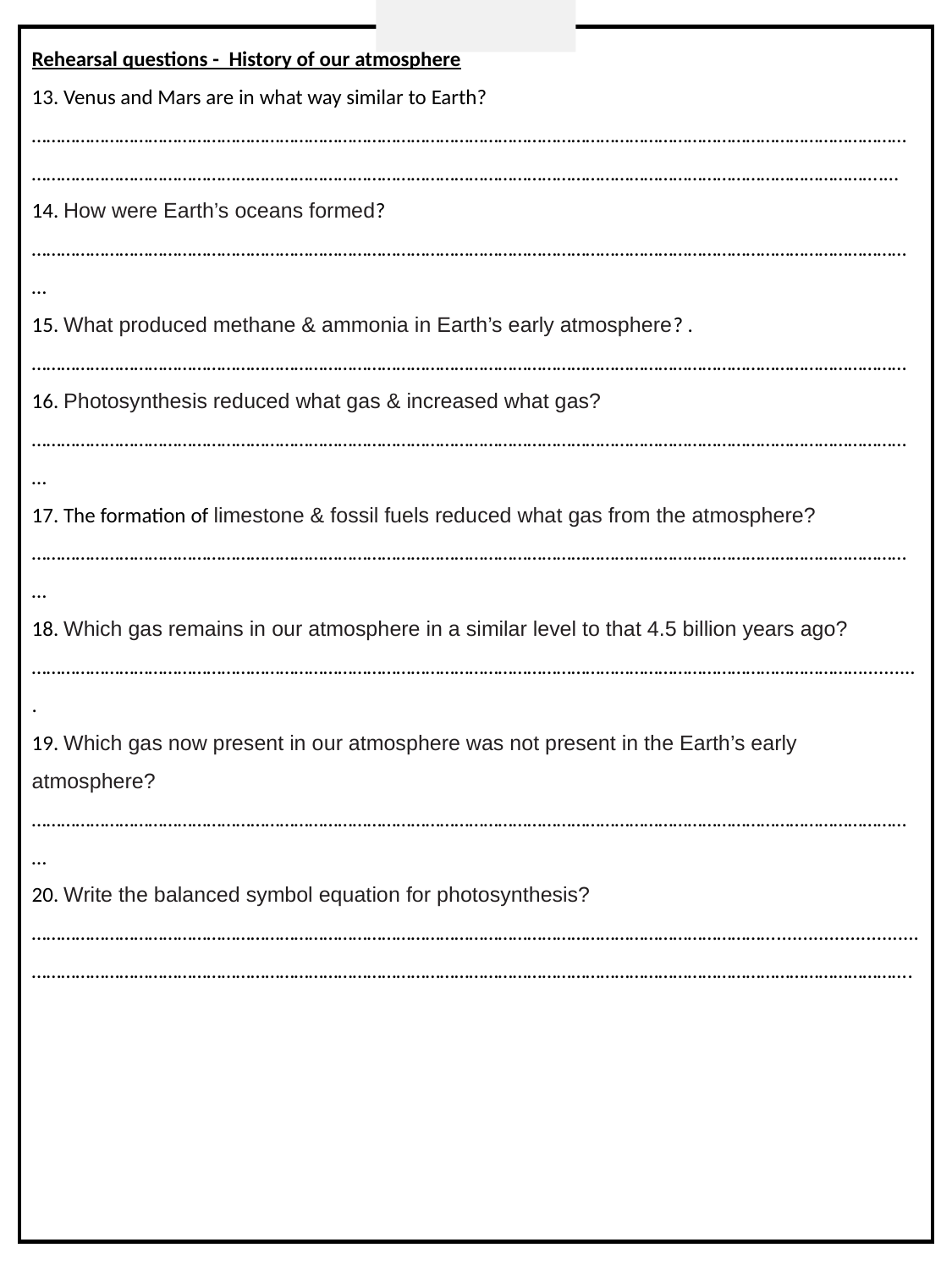

It condensed to form the oceans

Rehearsal questions -  History of our atmosphere
13. Venus and Mars are in what way similar to Earth?
………………………………………………………………………………………………………………………………………………………………
………………………………………………………………………………………………………………………………………………………….…
14. How were Earth’s oceans formed?
…………………………………………………………………………………………………………………………………………………………………
15. What produced methane & ammonia in Earth’s early atmosphere? .………………………………………………………………………………………………………………………………………………………………
16. Photosynthesis reduced what gas & increased what gas?
…………………………………………………………………………………………………………………………………………………………………
17. The formation of limestone & fossil fuels reduced what gas from the atmosphere? …………………………………………………………………………………………………………………………………………………………………
18. Which gas remains in our atmosphere in a similar level to that 4.5 billion years ago? ………………………………………………………………………………………………………………………………………………………...........
19. Which gas now present in our atmosphere was not present in the Earth’s early atmosphere?
…………………………………………………………………………………………………………………………………………………………………
20. Write the balanced symbol equation for photosynthesis?
………………………………………………………………………………………………………………………………………...........................
……………………………………………………………………………………………………………………………………………………………….